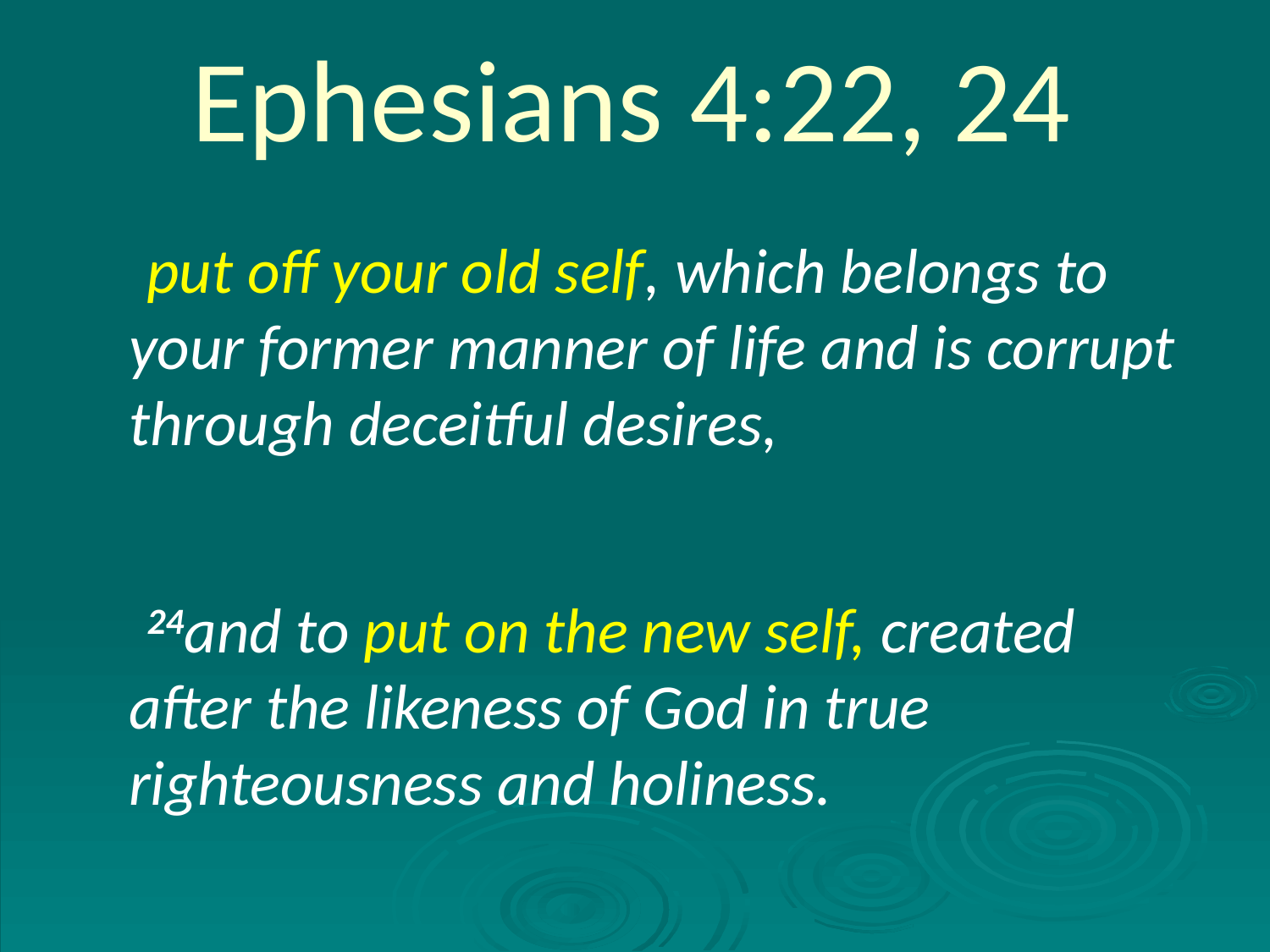

Ephesians 4:22, 24
  put off your old self, which belongs to your former manner of life and is corrupt through deceitful desires,
  24and to put on the new self, created after the likeness of God in true righteousness and holiness.